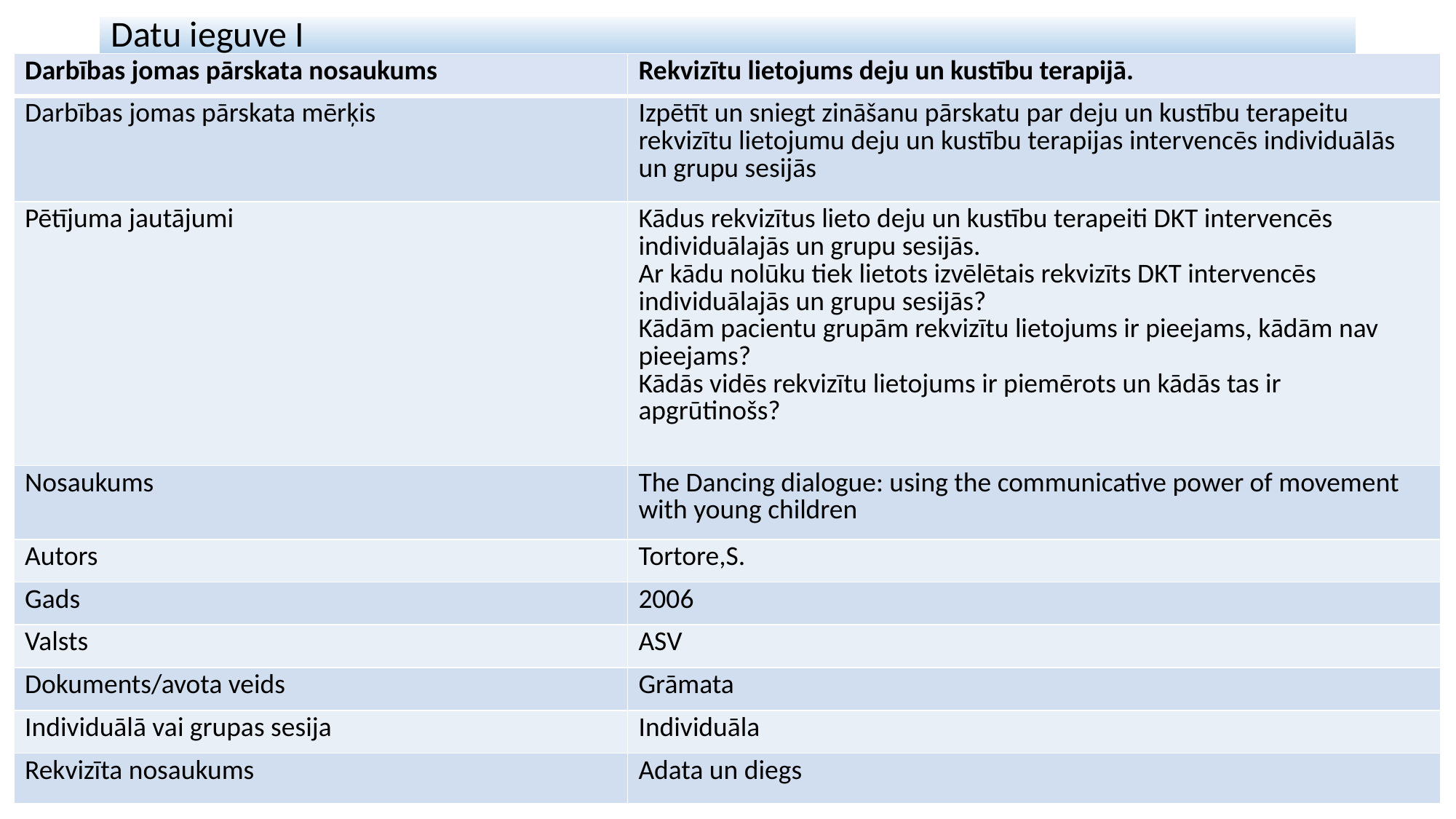

# Datu ieguve I
| Darbības jomas pārskata nosaukums | Rekvizītu lietojums deju un kustību terapijā. |
| --- | --- |
| Darbības jomas pārskata mērķis | Izpētīt un sniegt zināšanu pārskatu par deju un kustību terapeitu rekvizītu lietojumu deju un kustību terapijas intervencēs individuālās un grupu sesijās |
| Pētījuma jautājumi | Kādus rekvizītus lieto deju un kustību terapeiti DKT intervencēs individuālajās un grupu sesijās. Ar kādu nolūku tiek lietots izvēlētais rekvizīts DKT intervencēs individuālajās un grupu sesijās? Kādām pacientu grupām rekvizītu lietojums ir pieejams, kādām nav pieejams? Kādās vidēs rekvizītu lietojums ir piemērots un kādās tas ir apgrūtinošs? |
| Nosaukums | The Dancing dialogue: using the communicative power of movement with young children |
| Autors | Tortore,S. |
| Gads | 2006 |
| Valsts | ASV |
| Dokuments/avota veids | Grāmata |
| Individuālā vai grupas sesija | Individuāla |
| Rekvizīta nosaukums | Adata un diegs |